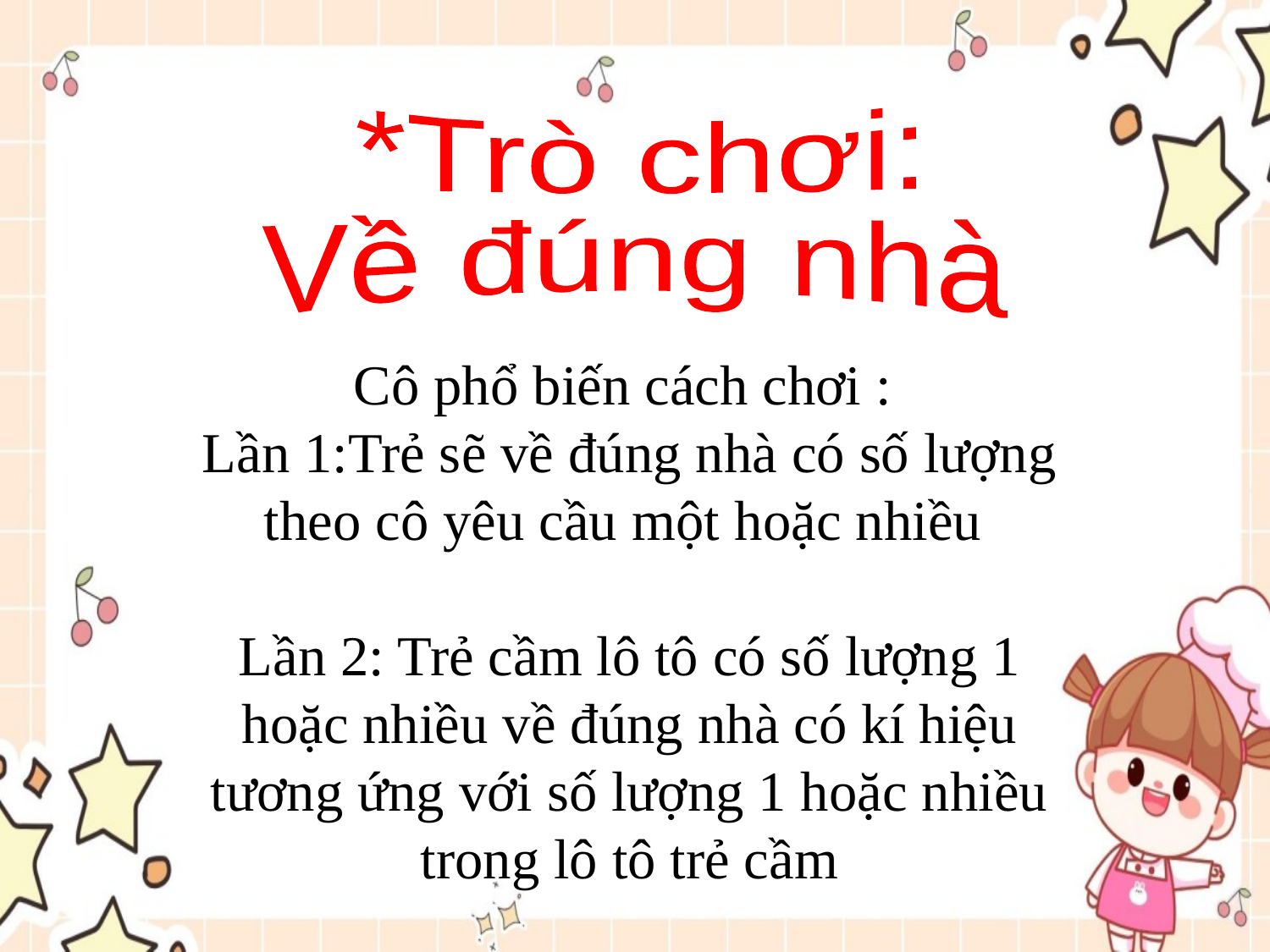

*Trò chơi:
Về đúng nhà
Cô phổ biến cách chơi :
Lần 1:Trẻ sẽ về đúng nhà có số lượng theo cô yêu cầu một hoặc nhiều

Lần 2: Trẻ cầm lô tô có số lượng 1 hoặc nhiều về đúng nhà có kí hiệu tương ứng với số lượng 1 hoặc nhiều trong lô tô trẻ cầm